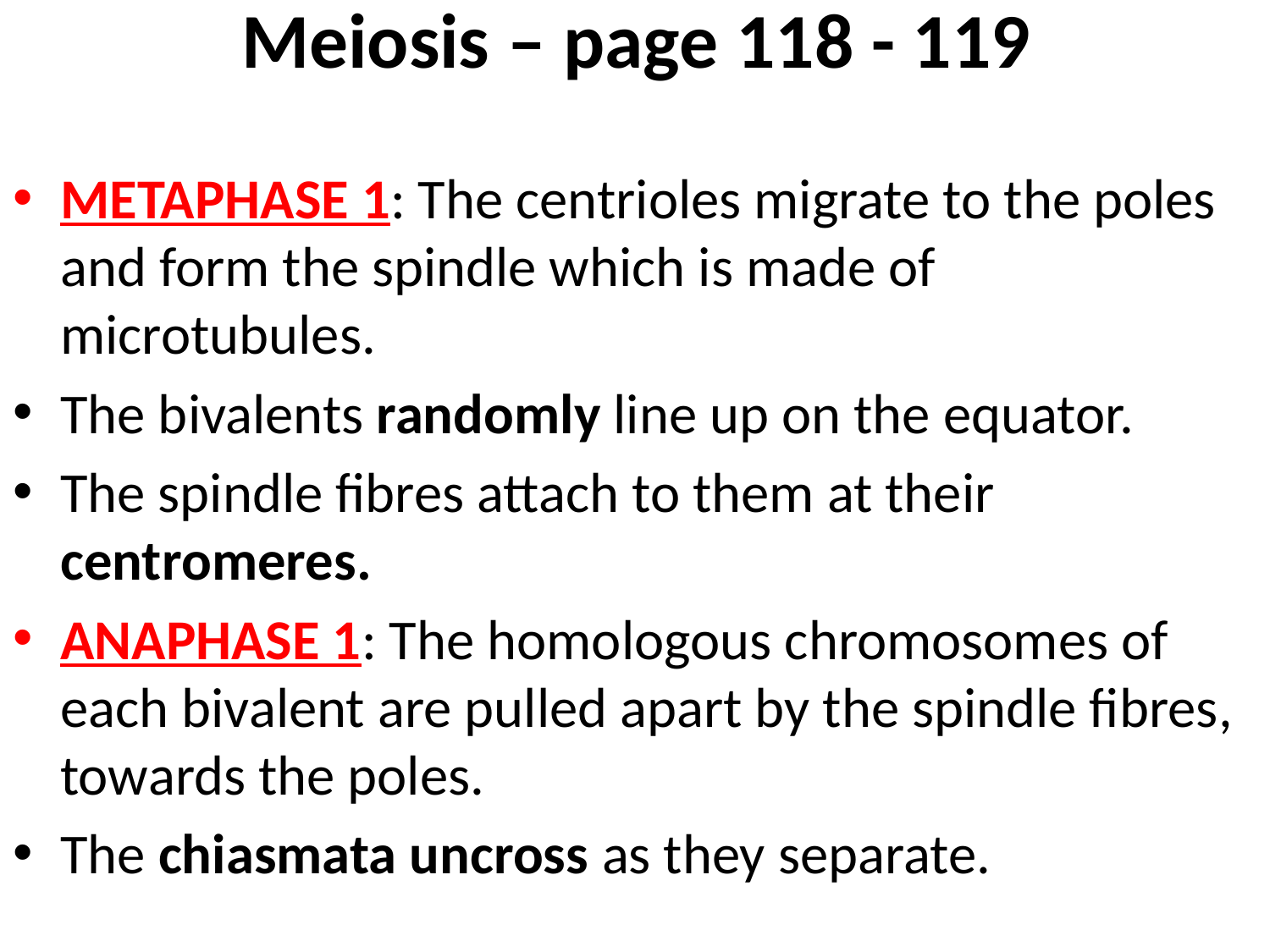

# Meiosis – page 118 - 119
METAPHASE 1: The centrioles migrate to the poles and form the spindle which is made of microtubules.
The bivalents randomly line up on the equator.
The spindle fibres attach to them at their centromeres.
ANAPHASE 1: The homologous chromosomes of each bivalent are pulled apart by the spindle fibres, towards the poles.
The chiasmata uncross as they separate.